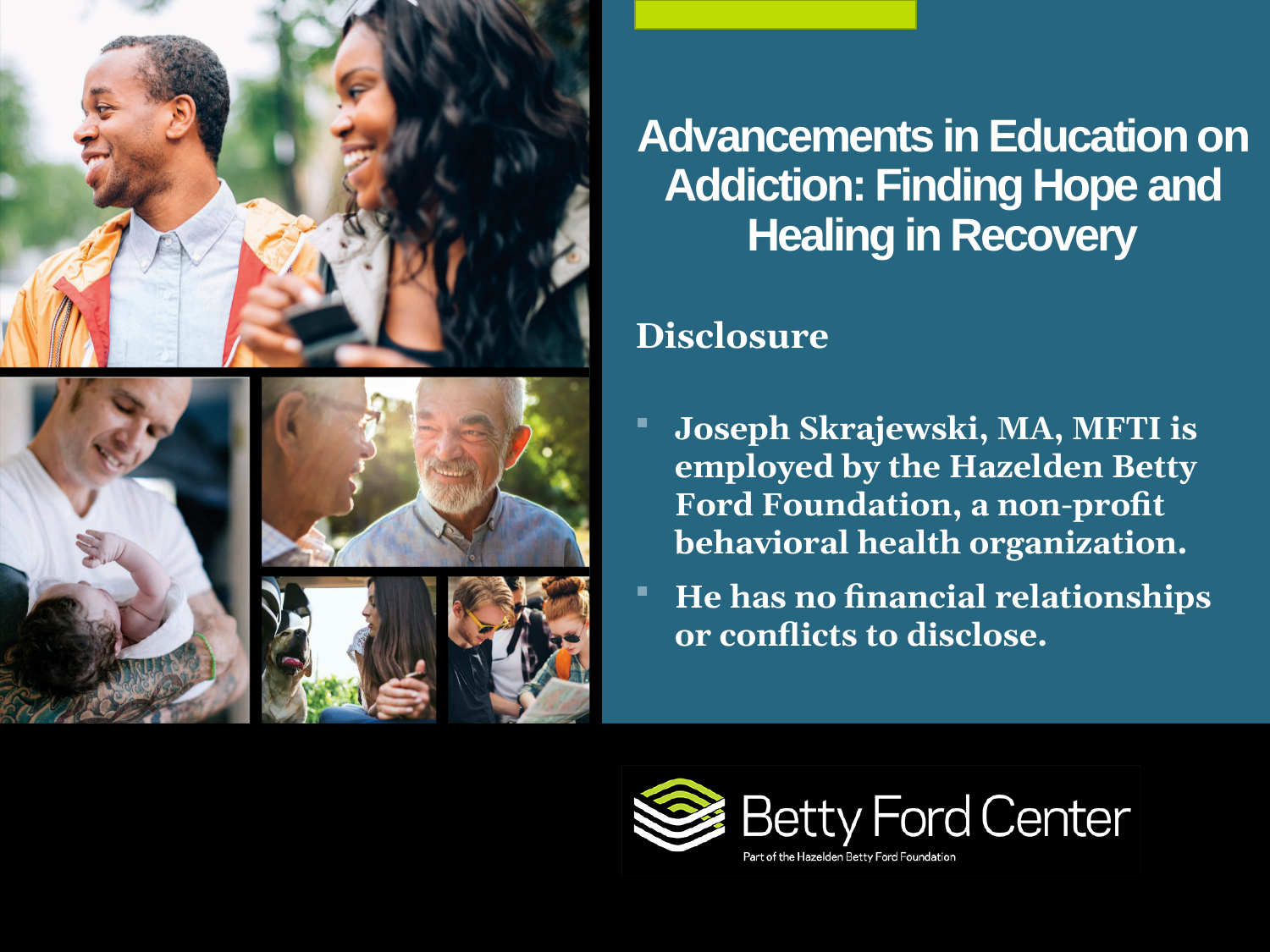

# Advancements in Education on Addiction: Finding Hope and Healing in Recovery
Disclosure

Joseph Skrajewski, MA, MFTI is employed by the Hazelden Betty Ford Foundation, a non-profit behavioral health organization.
He has no financial relationships or conflicts to disclose.